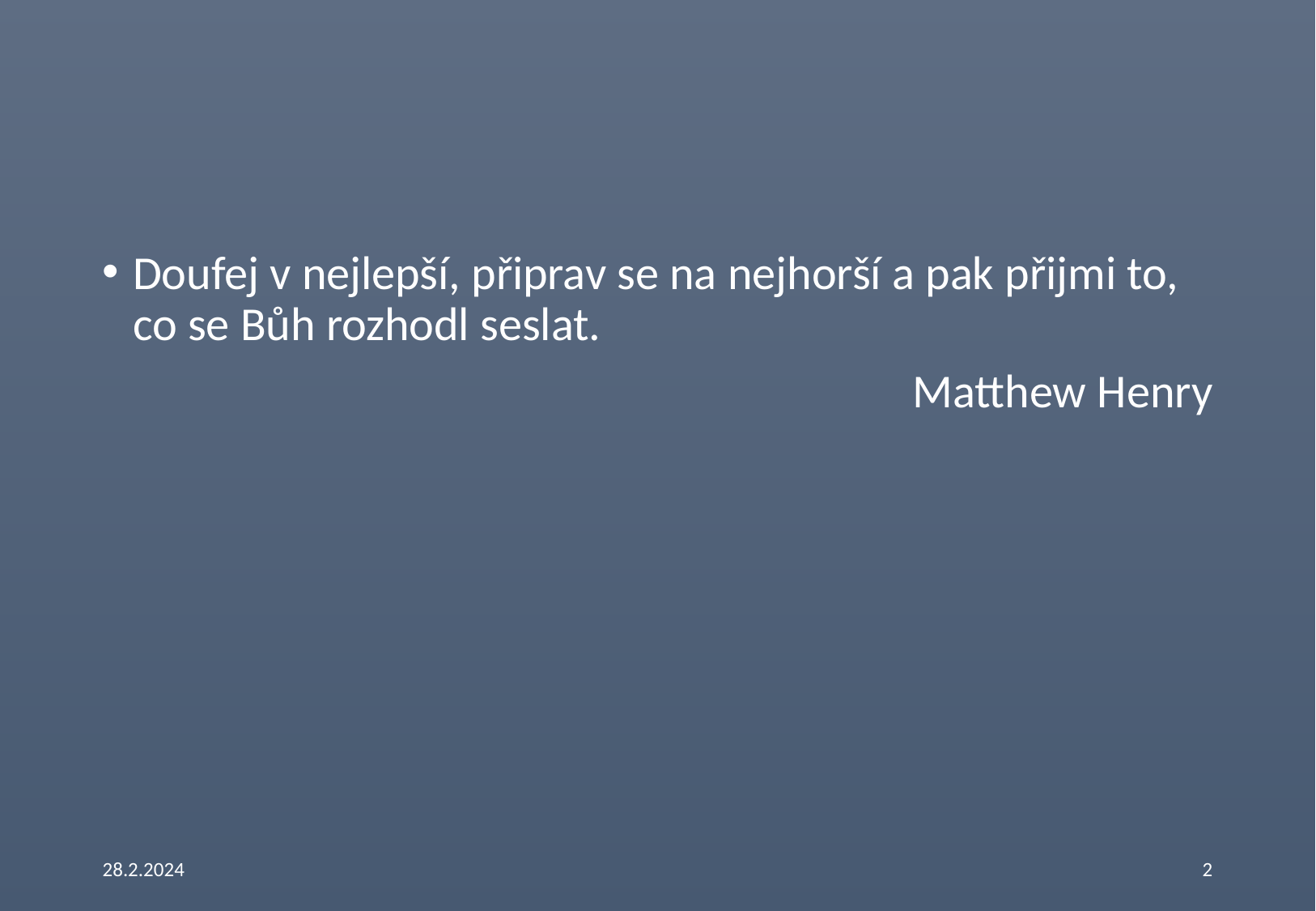

Doufej v nejlepší, připrav se na nejhorší a pak přijmi to, co se Bůh rozhodl seslat.
Matthew Henry

28.2.2024
2